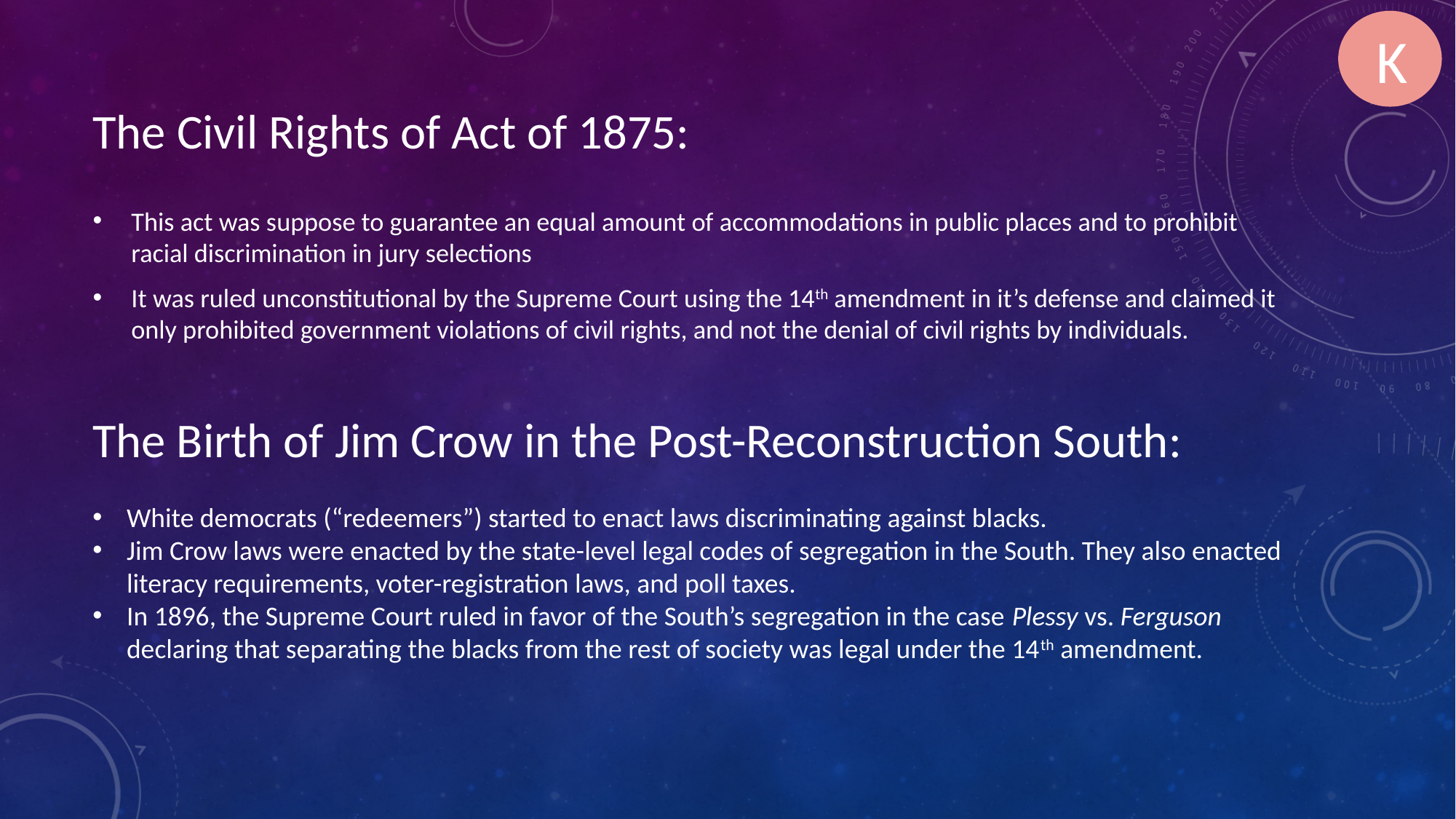

K
# The Civil Rights of Act of 1875:
This act was suppose to guarantee an equal amount of accommodations in public places and to prohibit racial discrimination in jury selections
It was ruled unconstitutional by the Supreme Court using the 14th amendment in it’s defense and claimed it only prohibited government violations of civil rights, and not the denial of civil rights by individuals.
The Birth of Jim Crow in the Post-Reconstruction South:
White democrats (“redeemers”) started to enact laws discriminating against blacks.
Jim Crow laws were enacted by the state-level legal codes of segregation in the South. They also enacted literacy requirements, voter-registration laws, and poll taxes.
In 1896, the Supreme Court ruled in favor of the South’s segregation in the case Plessy vs. Ferguson declaring that separating the blacks from the rest of society was legal under the 14th amendment.